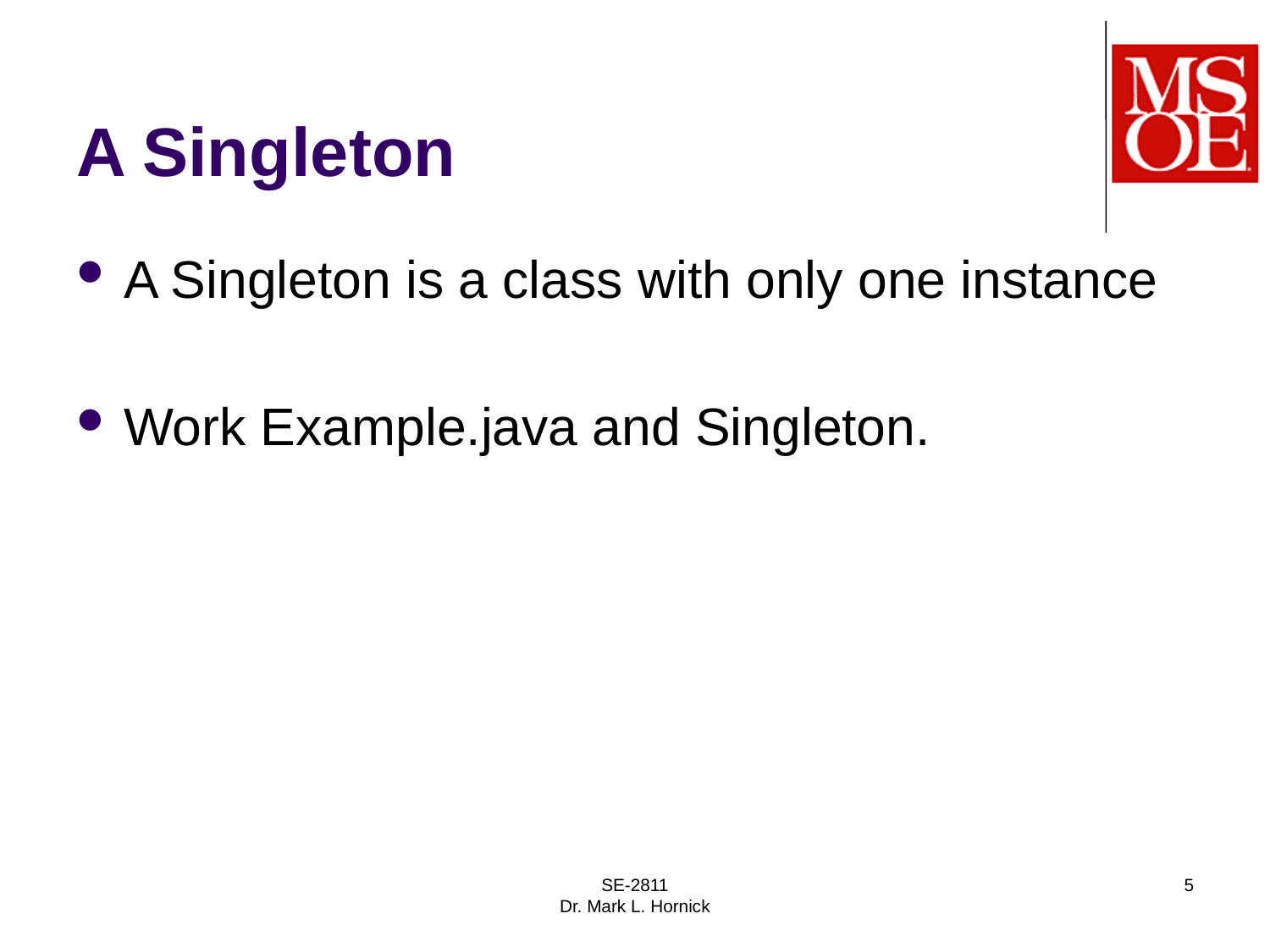

# A Singleton
A Singleton is a class with only one instance

Work Example.java and Singleton.
SE-2811
Dr. Mark L. Hornick
5